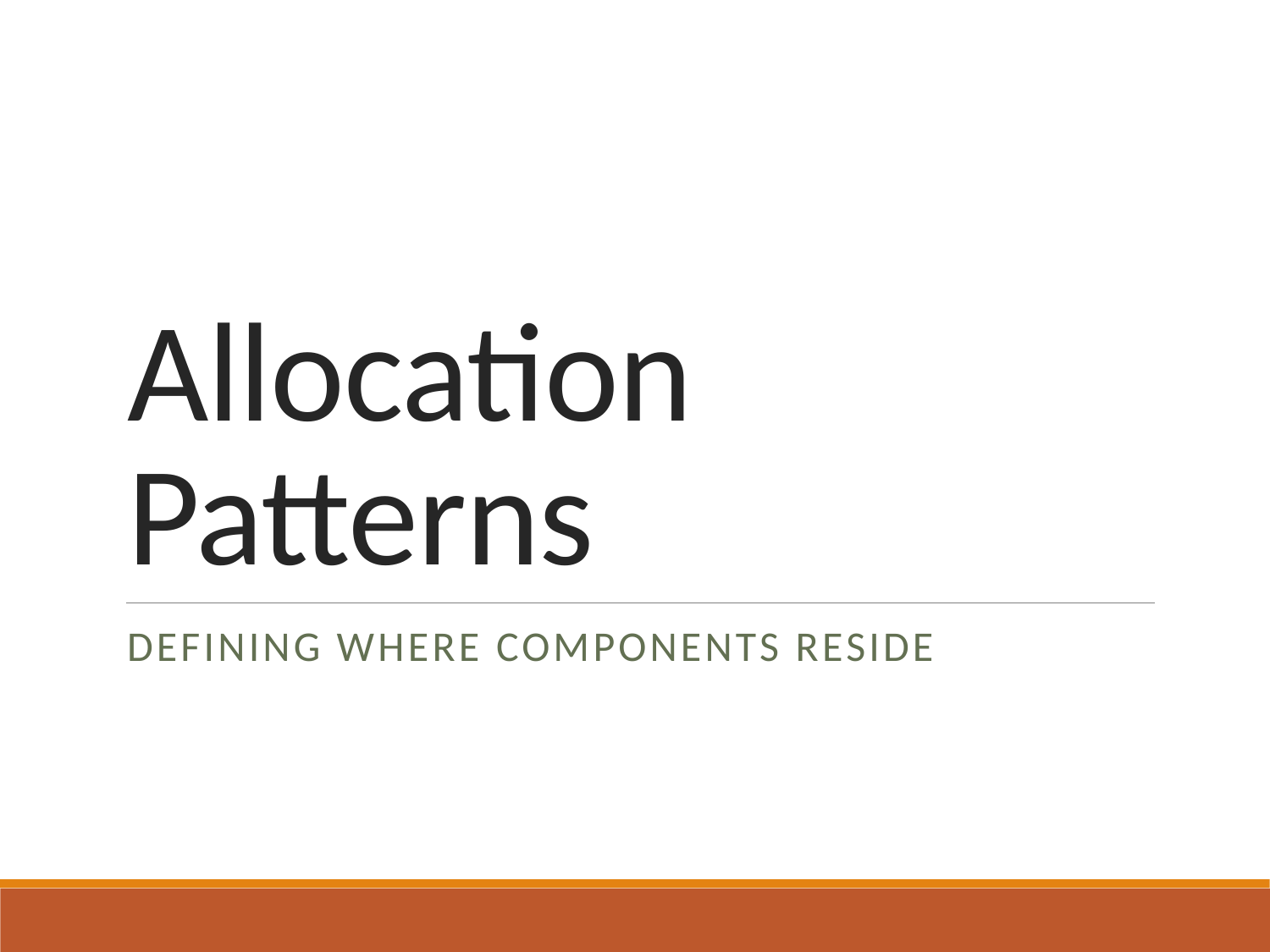

# Allocation Patterns
Defining where components Reside